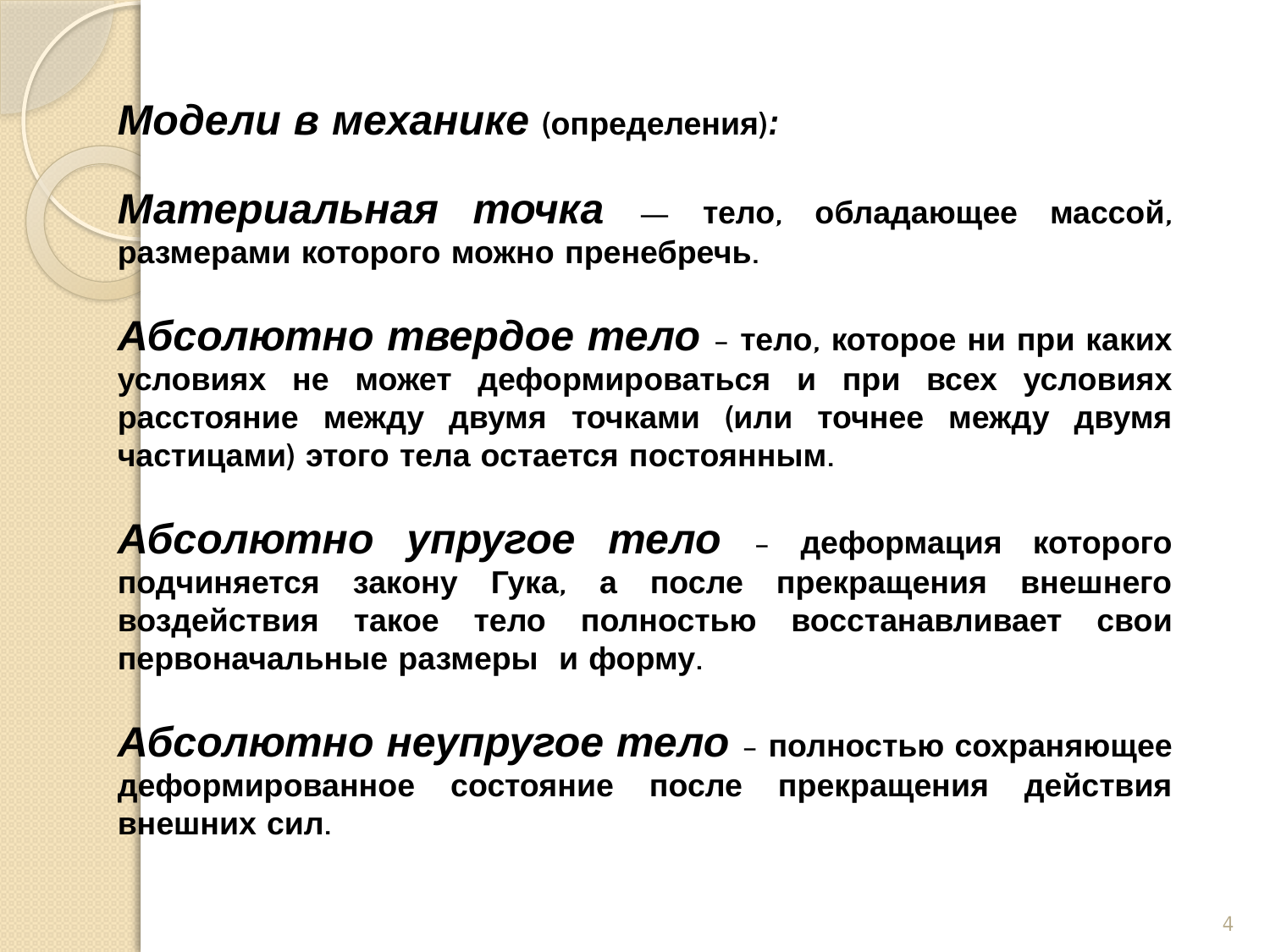

Модели в механике (определения):

Материальная точка — тело, обладающее массой, размерами которого можно пренебречь.

Абсолютно твердое тело – тело, которое ни при каких условиях не может деформироваться и при всех условиях расстояние между двумя точками (или точнее между двумя частицами) этого тела остается постоянным.

Абсолютно упругое тело – деформация которого подчиняется закону Гука, а после прекращения внешнего воздействия такое тело полностью восстанавливает свои первоначальные размеры  и форму.

Абсолютно неупругое тело – полностью сохраняющее деформированное состояние после прекращения действия внешних сил.

4